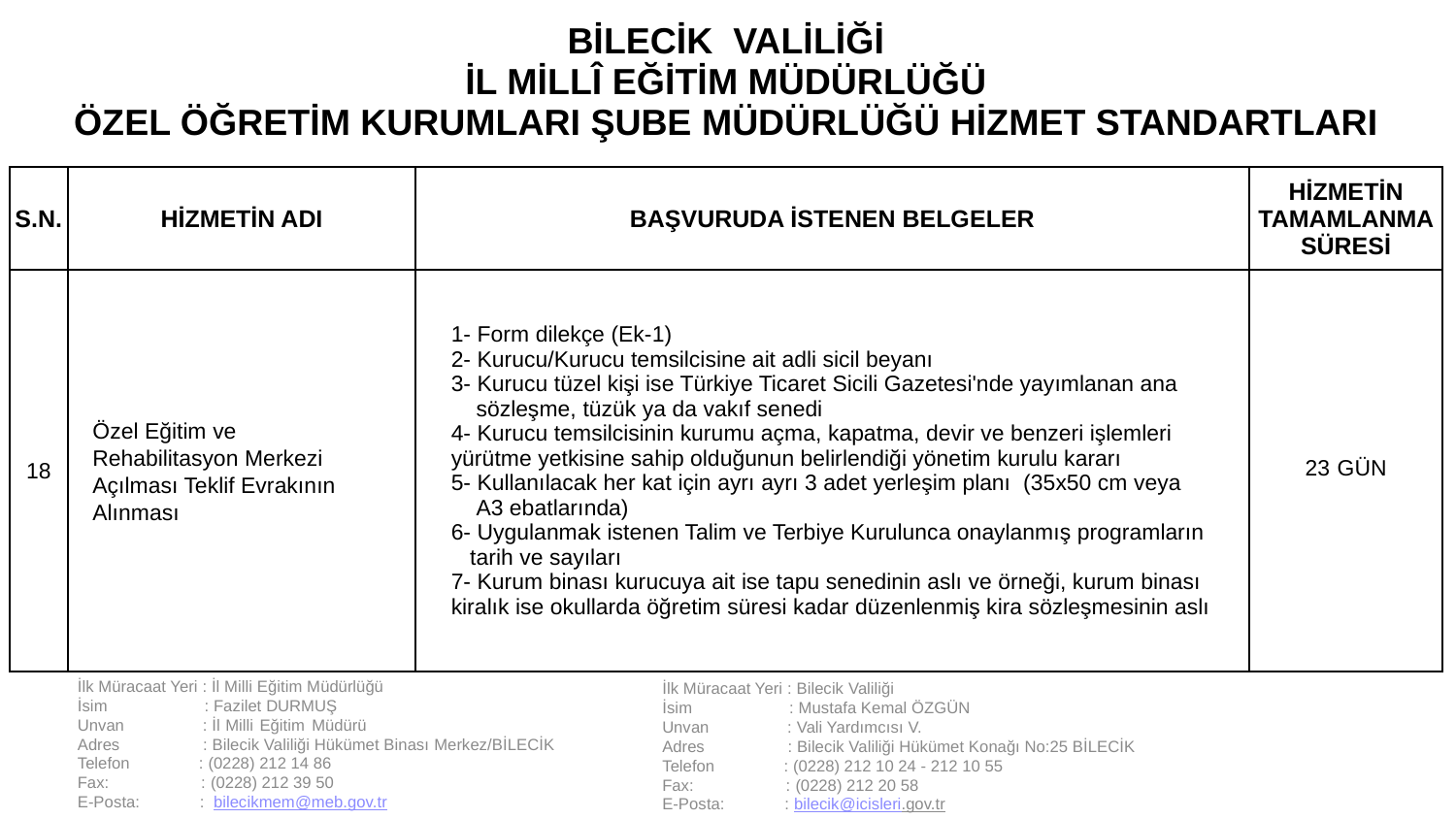

| BİLECİK VALİLİĞİ İL MİLLÎ EĞİTİM MÜDÜRLÜĞÜ ÖZEL ÖĞRETİM KURUMLARI ŞUBE MÜDÜRLÜĞÜ HİZMET STANDARTLARI |  |  |  |
| --- | --- | --- | --- |
| S.N. | HİZMETİN ADI | BAŞVURUDA İSTENEN BELGELER | HİZMETİN TAMAMLANMA SÜRESİ |
| 18 | Özel Eğitim ve Rehabilitasyon Merkezi Açılması Teklif Evrakının Alınması | 1- Form dilekçe (Ek-1) 2- Kurucu/Kurucu temsilcisine ait adli sicil beyanı 3- Kurucu tüzel kişi ise Türkiye Ticaret Sicili Gazetesi'nde yayımlanan ana sözleşme, tüzük ya da vakıf senedi 4- Kurucu temsilcisinin kurumu açma, kapatma, devir ve benzeri işlemleri yürütme yetkisine sahip olduğunun belirlendiği yönetim kurulu kararı 5- Kullanılacak her kat için ayrı ayrı 3 adet yerleşim planı (35x50 cm veya A3 ebatlarında) 6- Uygulanmak istenen Talim ve Terbiye Kurulunca onaylanmış programların tarih ve sayıları 7- Kurum binası kurucuya ait ise tapu senedinin aslı ve örneği, kurum binası kiralık ise okullarda öğretim süresi kadar düzenlenmiş kira sözleşmesinin aslı | 23 GÜN |